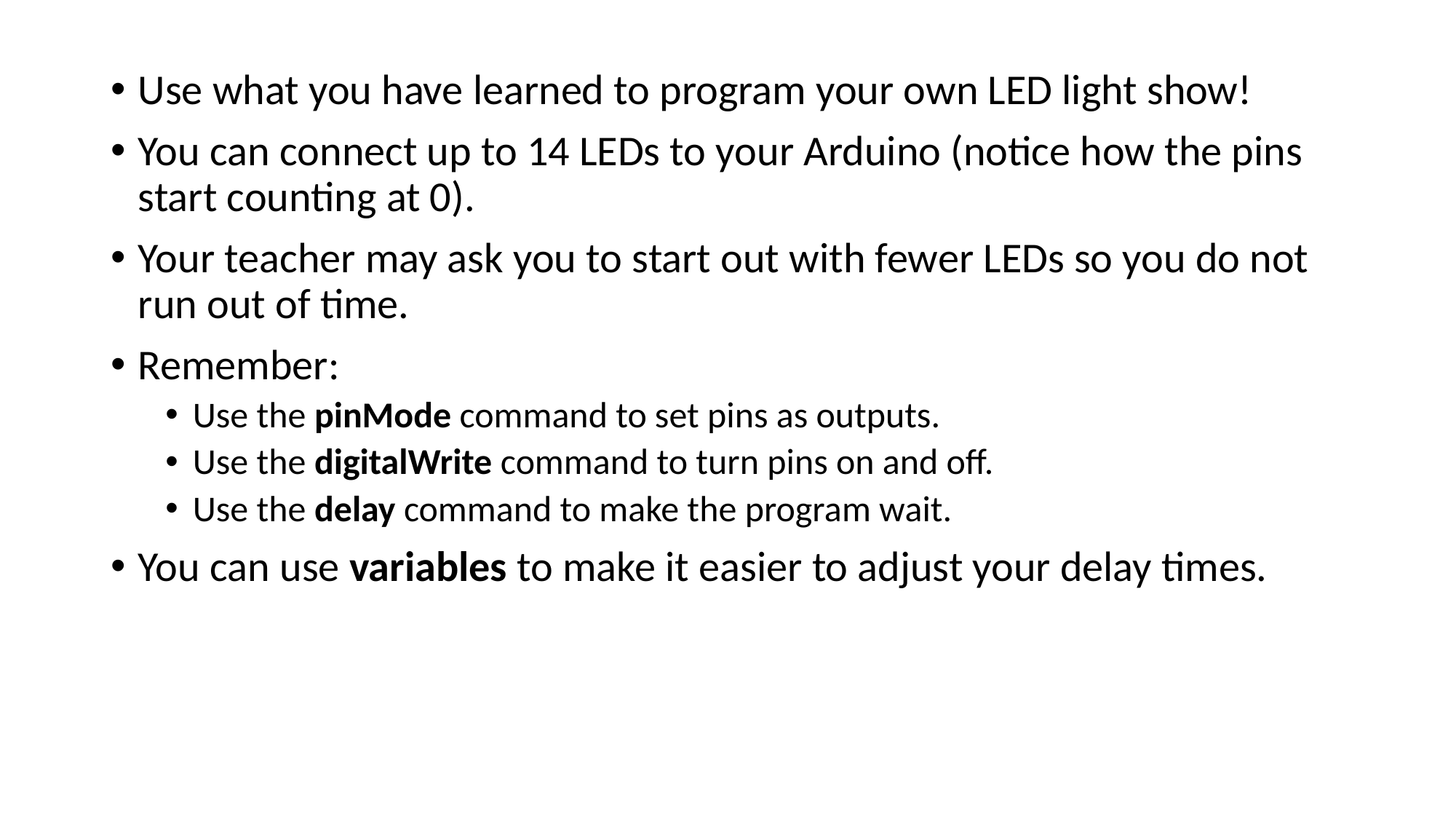

Use what you have learned to program your own LED light show!
You can connect up to 14 LEDs to your Arduino (notice how the pins start counting at 0).
Your teacher may ask you to start out with fewer LEDs so you do not run out of time.
Remember:
Use the pinMode command to set pins as outputs.
Use the digitalWrite command to turn pins on and off.
Use the delay command to make the program wait.
You can use variables to make it easier to adjust your delay times.